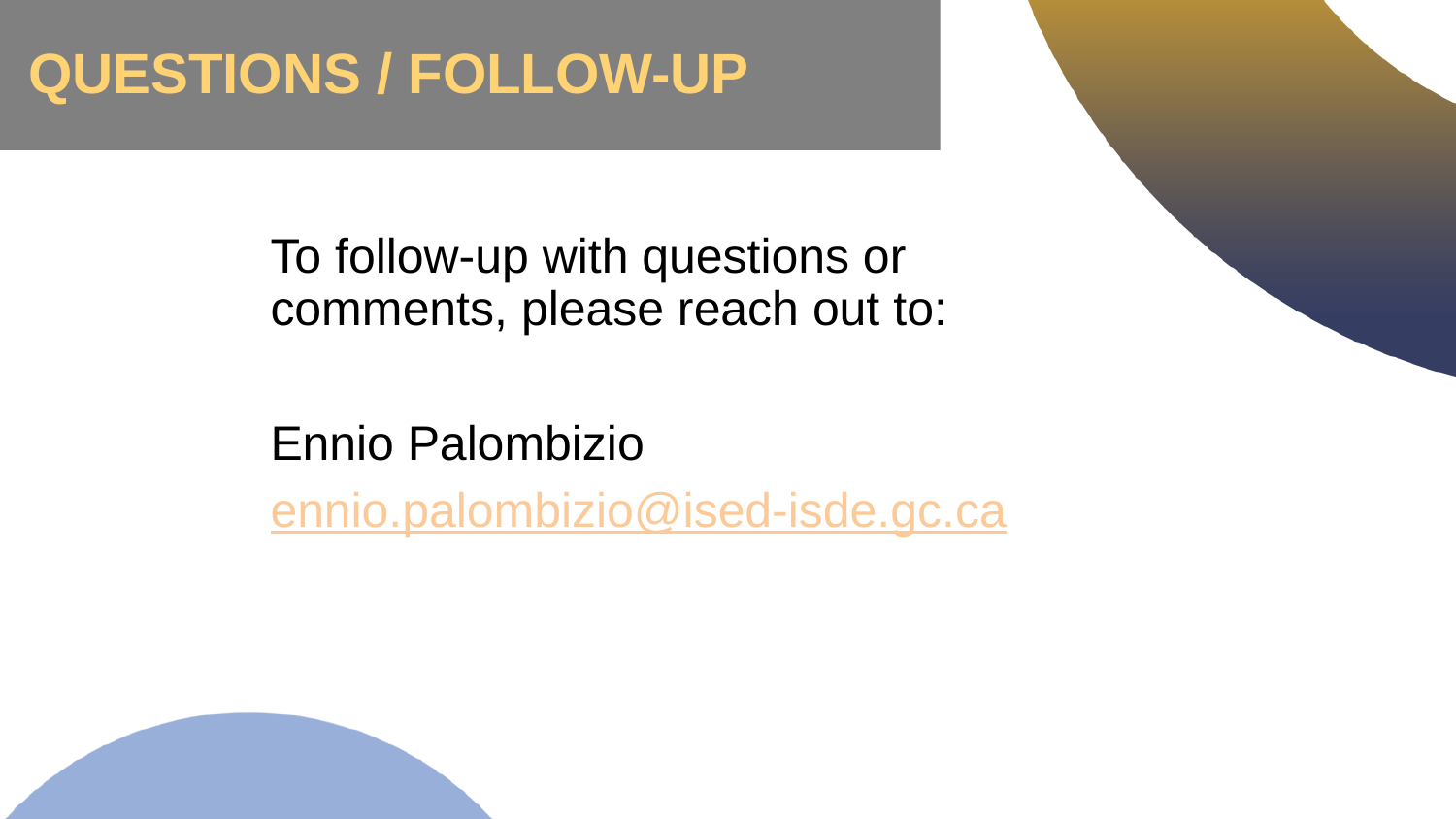

QUESTIONS / FOLLOW-UP
To follow-up with questions or comments, please reach out to:

Ennio Palombizio
ennio.palombizio@ised-isde.gc.ca